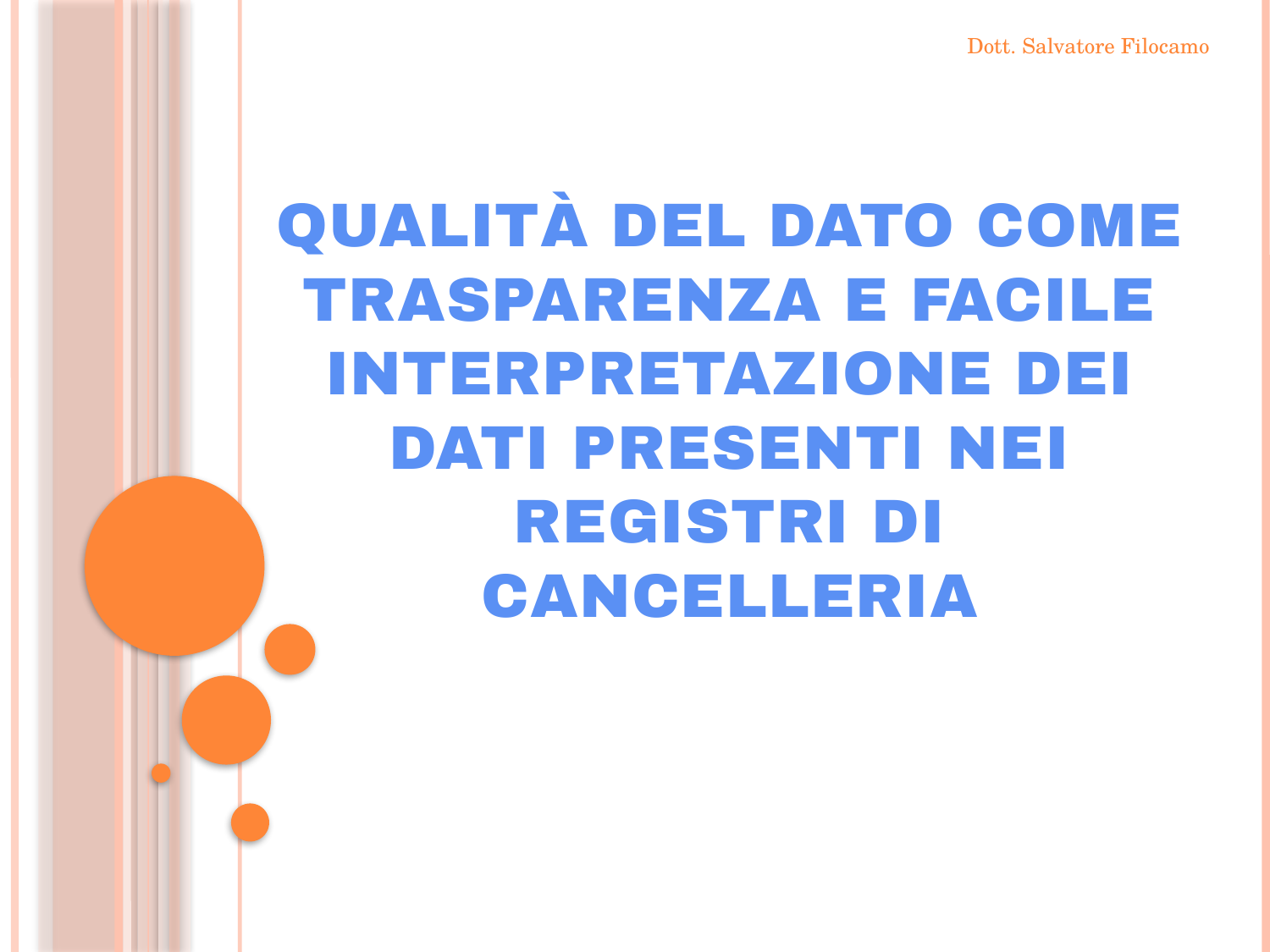

Dott. Salvatore Filocamo
# QUALITÀ DEL DATO COME TRASPARENZA E FACILE INTERPRETAZIONE DEI DATI PRESENTI NEI REGISTRI DI CANCELLERIA